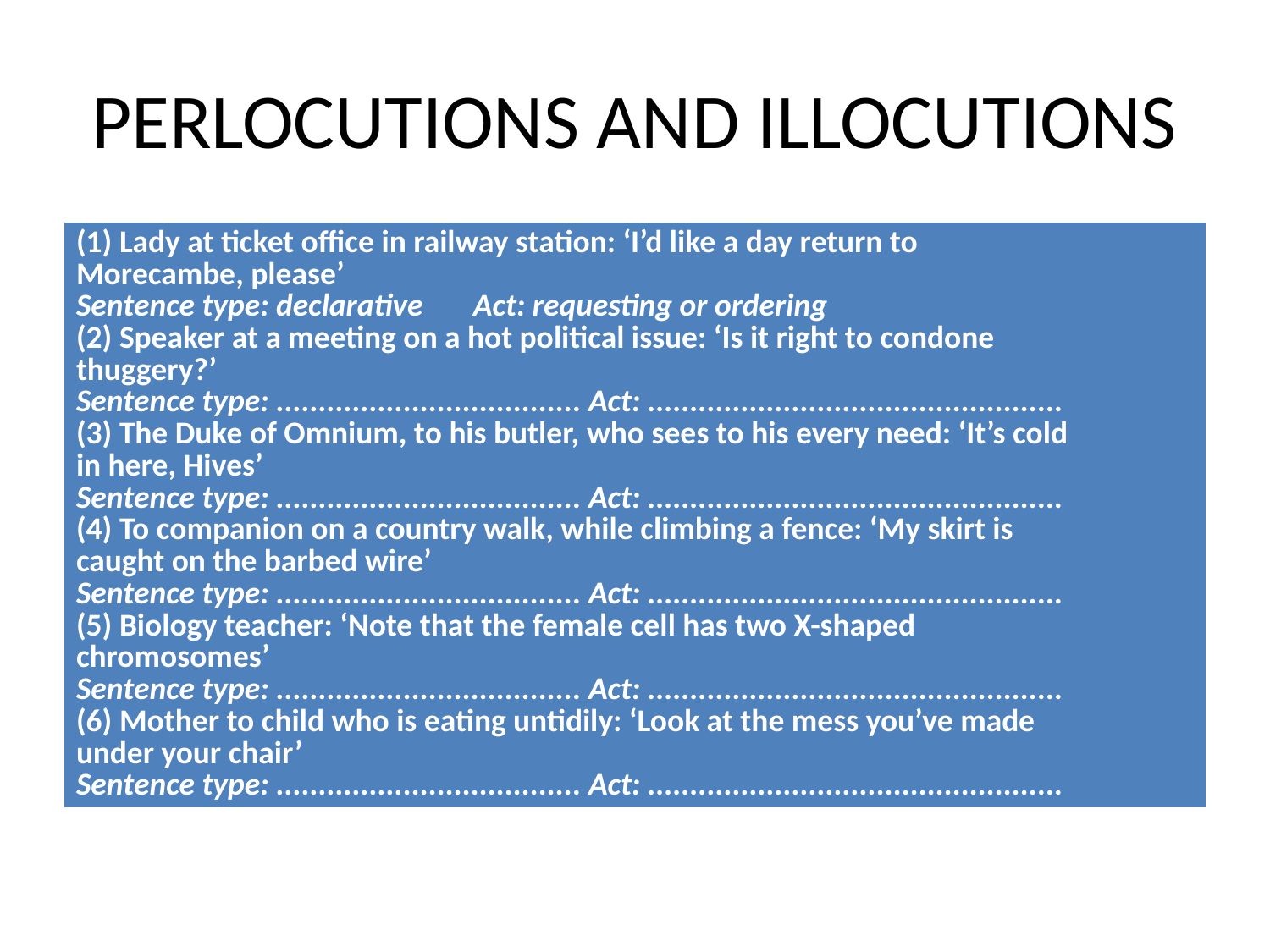

# PERLOCUTIONS AND ILLOCUTIONS
| (1) Lady at ticket office in railway station: ‘I’d like a day return to Morecambe, please’ Sentence type: declarative Act: requesting or ordering (2) Speaker at a meeting on a hot political issue: ‘Is it right to condone thuggery?’ Sentence type: .................................... Act: ................................................. (3) The Duke of Omnium, to his butler, who sees to his every need: ‘It’s cold in here, Hives’ Sentence type: .................................... Act: ................................................. (4) To companion on a country walk, while climbing a fence: ‘My skirt is caught on the barbed wire’ Sentence type: .................................... Act: ................................................. (5) Biology teacher: ‘Note that the female cell has two X-shaped chromosomes’ Sentence type: .................................... Act: ................................................. (6) Mother to child who is eating untidily: ‘Look at the mess you’ve made under your chair’ Sentence type: .................................... Act: ................................................. |
| --- |